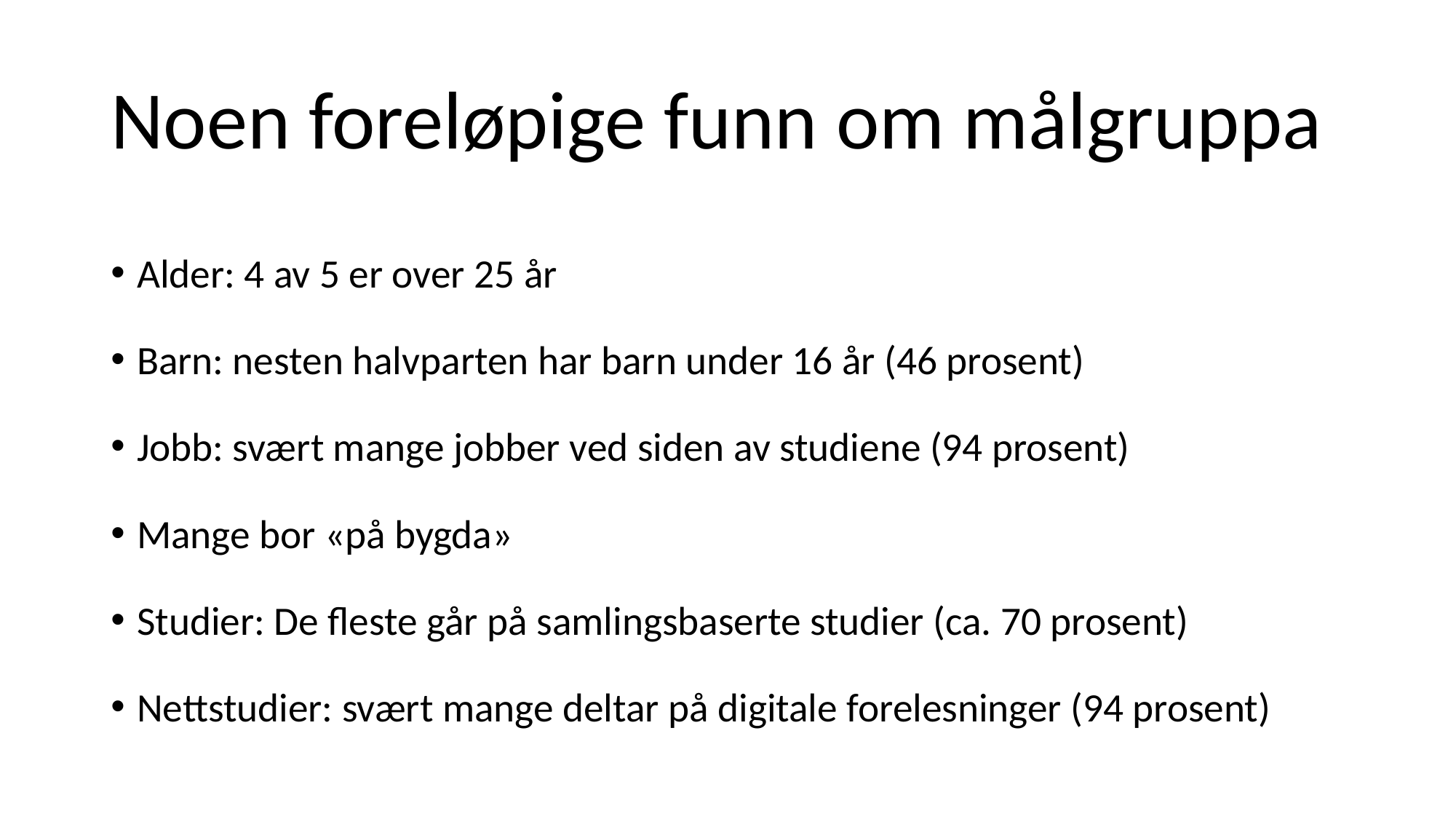

# Noen foreløpige funn om målgruppa
Alder: 4 av 5 er over 25 år
Barn: nesten halvparten har barn under 16 år (46 prosent)
Jobb: svært mange jobber ved siden av studiene (94 prosent)
Mange bor «på bygda»
Studier: De fleste går på samlingsbaserte studier (ca. 70 prosent)
Nettstudier: svært mange deltar på digitale forelesninger (94 prosent)